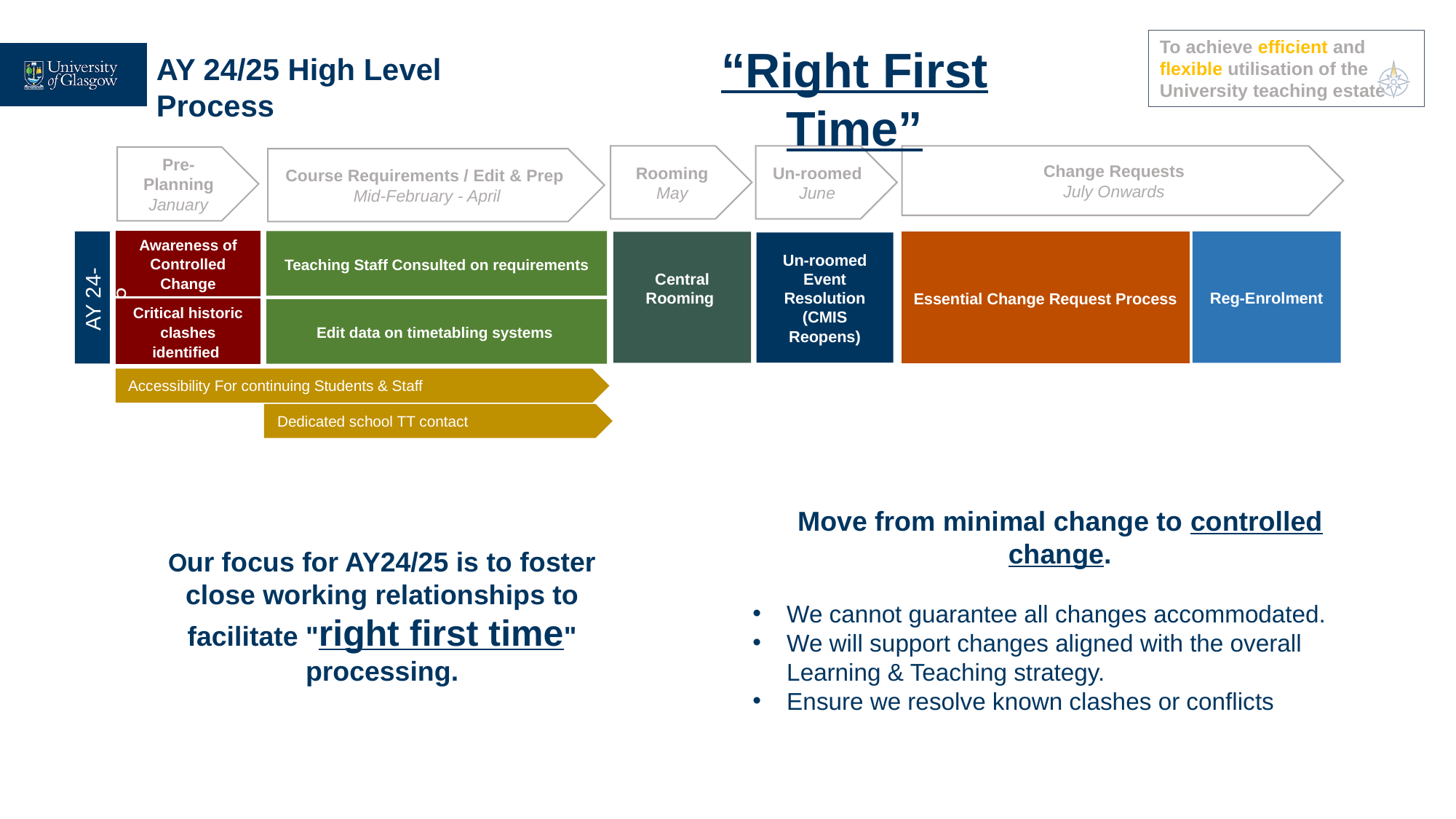

To achieve efficient and flexible utilisation of the University teaching estate
“Right First Time”
AY 24/25 High Level Process

Rooming
May
Un-roomed
June
Change Requests
July Onwards
Pre-Planning
January
Course Requirements / Edit & Prep
Mid-February - April
Teaching Staff Consulted on requirements
Awareness of Controlled Change

Reg-Enrolment
Central Rooming

Un-roomed Event Resolution (CMIS Reopens)
Essential Change Request Process
AY
 24-25
AY 24-25
Critical historic clashes identified
Edit data on timetabling systems
Accessibility For continuing Students & Staff

Dedicated school TT contact
Move from minimal change to controlled change.

We cannot guarantee all changes accommodated.
We will support changes aligned with the overall Learning & Teaching strategy.
Ensure we resolve known clashes or conflicts
Our focus for AY24/25 is to foster close working relationships to facilitate "right first time" processing.